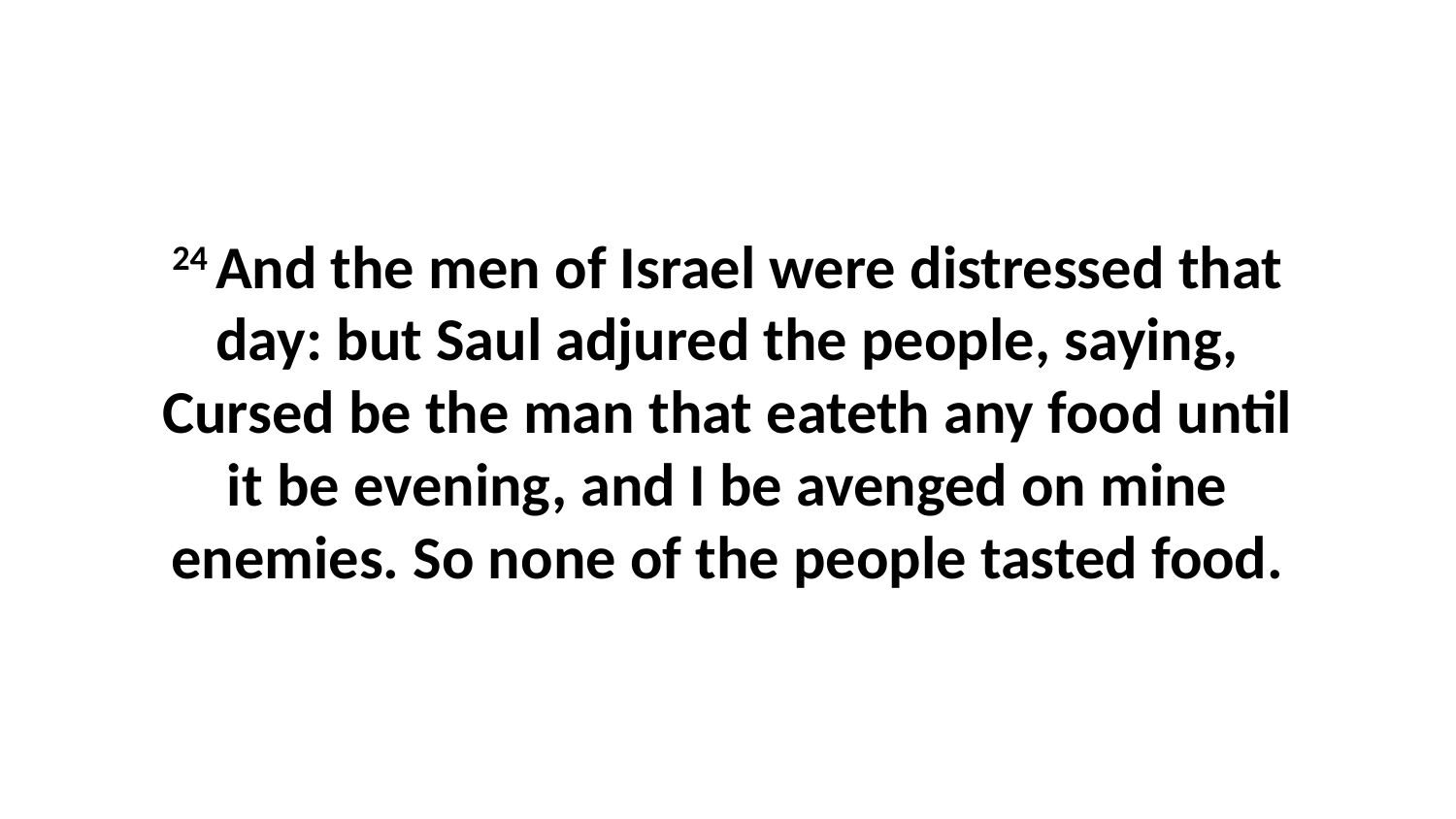

24 And the men of Israel were distressed that day: but Saul adjured the people, saying, Cursed be the man that eateth any food until it be evening, and I be avenged on mine enemies. So none of the people tasted food.